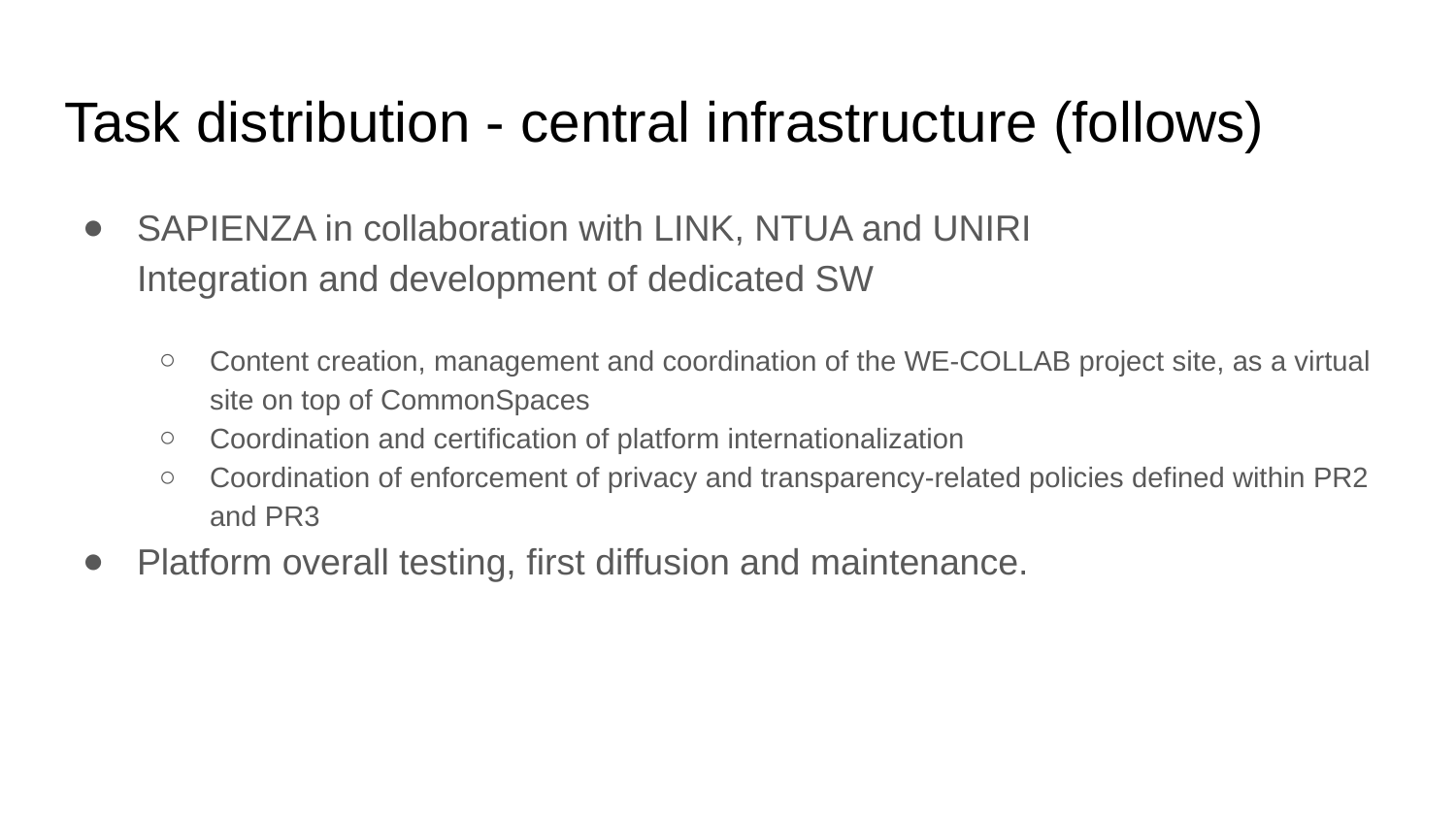

# Task distribution - central infrastructure (follows)
SAPIENZA in collaboration with LINK, NTUA and UNIRI
Integration and development of dedicated SW

Content creation, management and coordination of the WE-COLLAB project site, as a virtual site on top of CommonSpaces
Coordination and certification of platform internationalization
Coordination of enforcement of privacy and transparency-related policies defined within PR2 and PR3
Platform overall testing, first diffusion and maintenance.